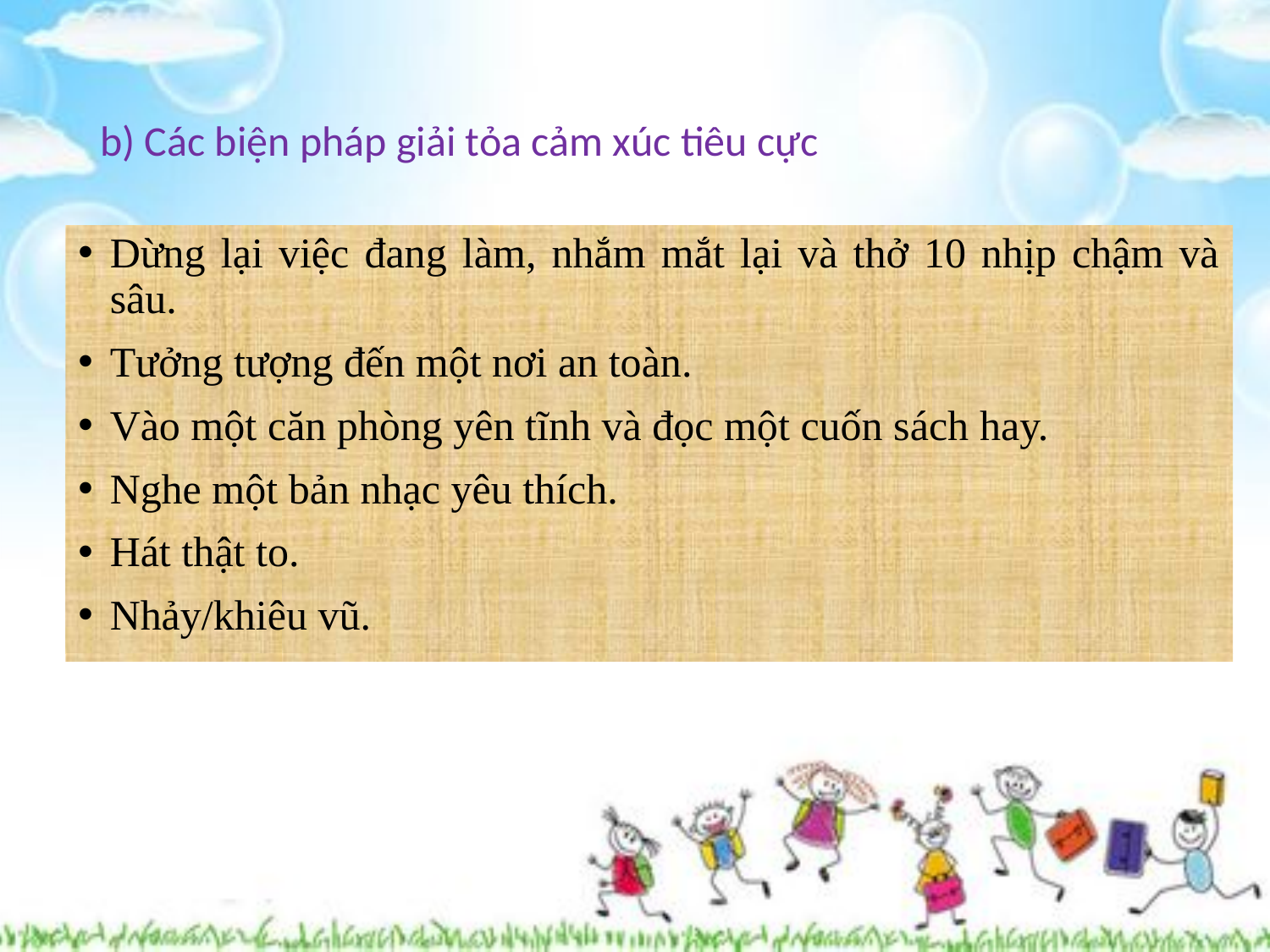

# b) Các biện pháp giải tỏa cảm xúc tiêu cực
Dừng lại việc đang làm, nhắm mắt lại và thở 10 nhịp chậm và sâu.
Tưởng tượng đến một nơi an toàn.
Vào một căn phòng yên tĩnh và đọc một cuốn sách hay.
Nghe một bản nhạc yêu thích.
Hát thật to.
Nhảy/khiêu vũ.